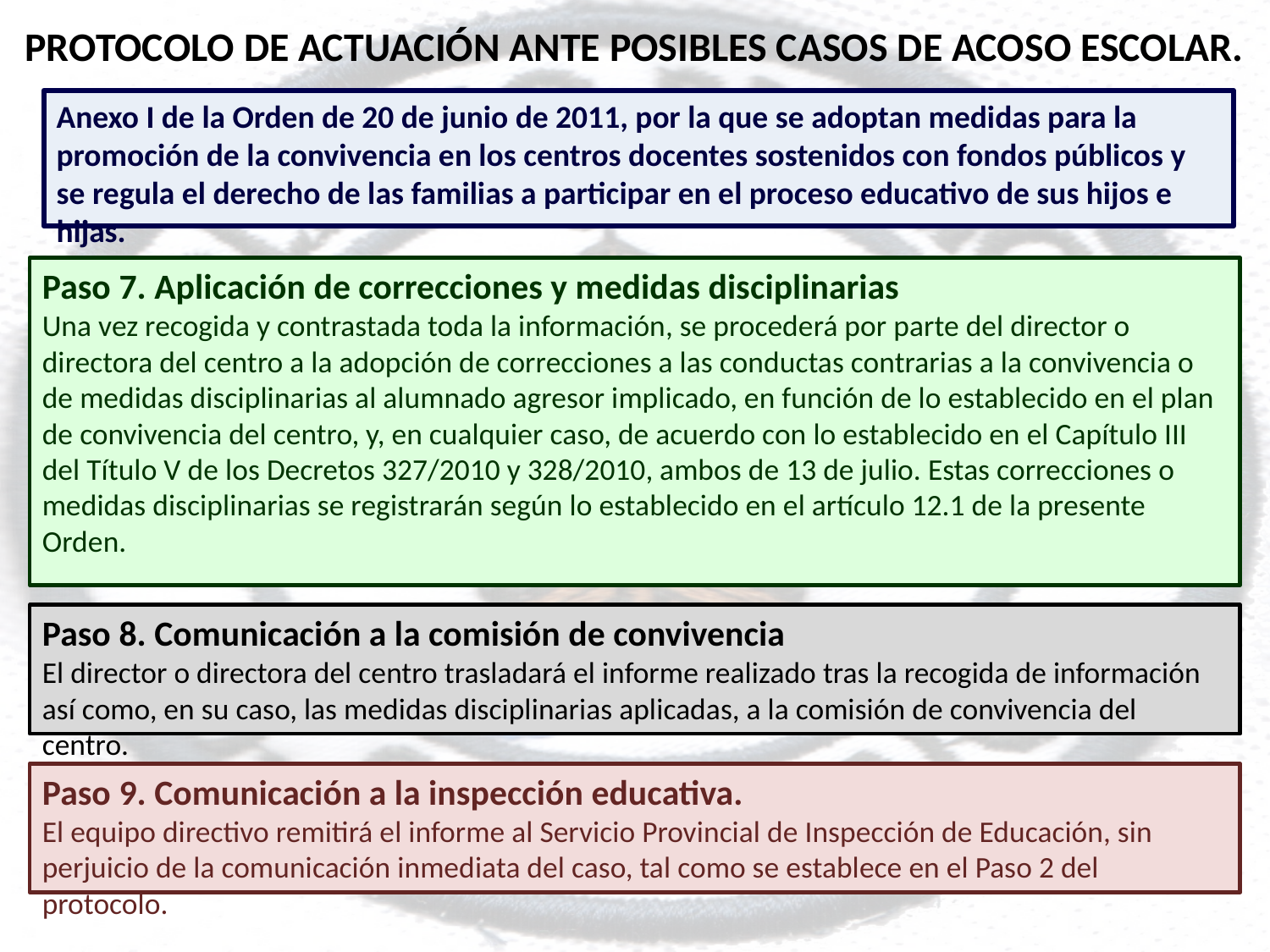

PROTOCOLO DE ACTUACIÓN ANTE POSIBLES CASOS DE ACOSO ESCOLAR.
Anexo I de la Orden de 20 de junio de 2011, por la que se adoptan medidas para la promoción de la convivencia en los centros docentes sostenidos con fondos públicos y se regula el derecho de las familias a participar en el proceso educativo de sus hijos e hijas.
Paso 7. Aplicación de correcciones y medidas disciplinarias
Una vez recogida y contrastada toda la información, se procederá por parte del director o directora del centro a la adopción de correcciones a las conductas contrarias a la convivencia o de medidas disciplinarias al alumnado agresor implicado, en función de lo establecido en el plan de convivencia del centro, y, en cualquier caso, de acuerdo con lo establecido en el Capítulo III del Título V de los Decretos 327/2010 y 328/2010, ambos de 13 de julio. Estas correcciones o medidas disciplinarias se registrarán según lo establecido en el artículo 12.1 de la presente Orden.
Paso 8. Comunicación a la comisión de convivencia
El director o directora del centro trasladará el informe realizado tras la recogida de información así como, en su caso, las medidas disciplinarias aplicadas, a la comisión de convivencia del centro.
Paso 9. Comunicación a la inspección educativa.
El equipo directivo remitirá el informe al Servicio Provincial de Inspección de Educación, sin perjuicio de la comunicación inmediata del caso, tal como se establece en el Paso 2 del protocolo.